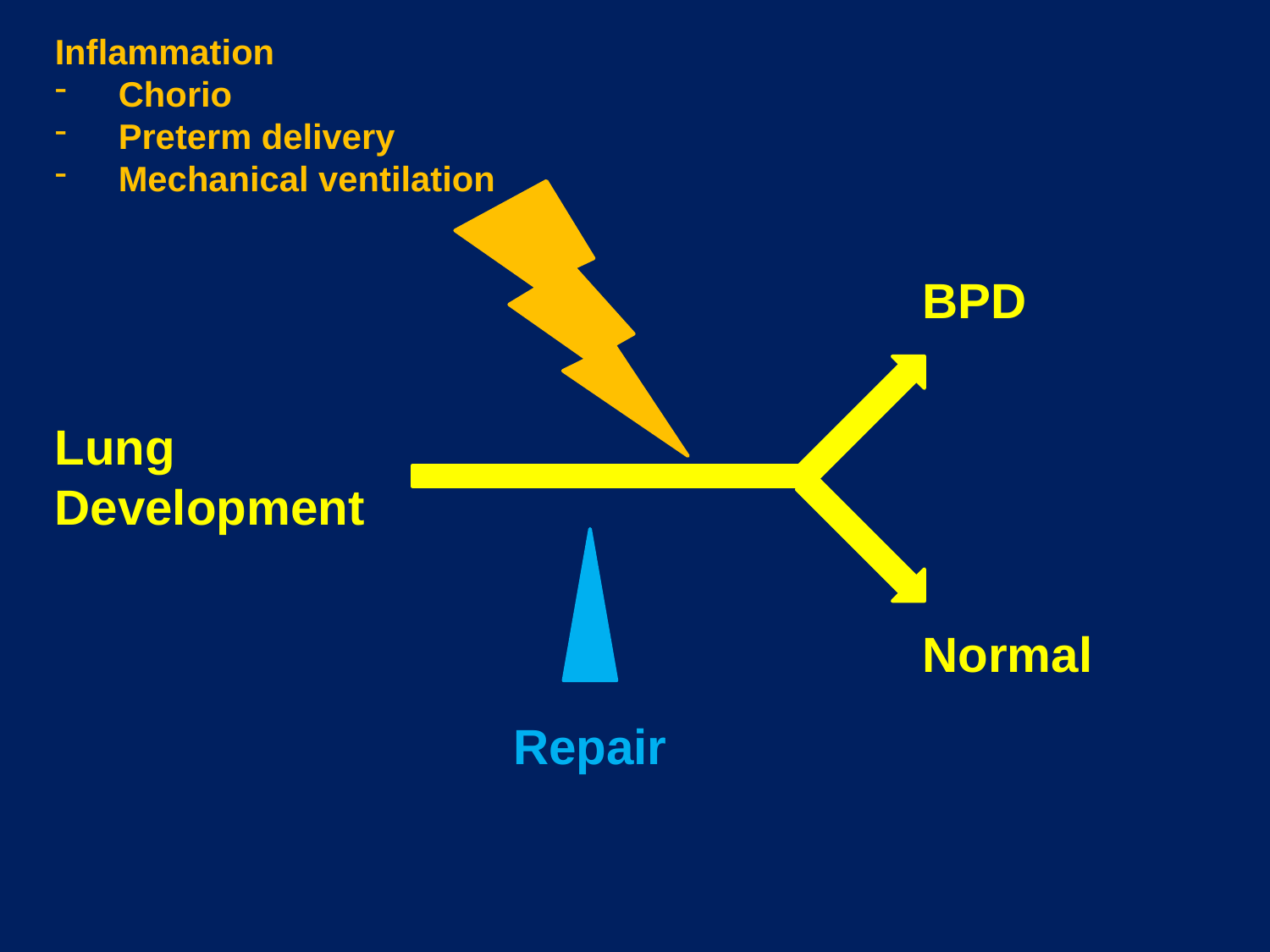

Inflammation
Chorio
Preterm delivery
Mechanical ventilation

BPD

Lung Development

Normal
Repair